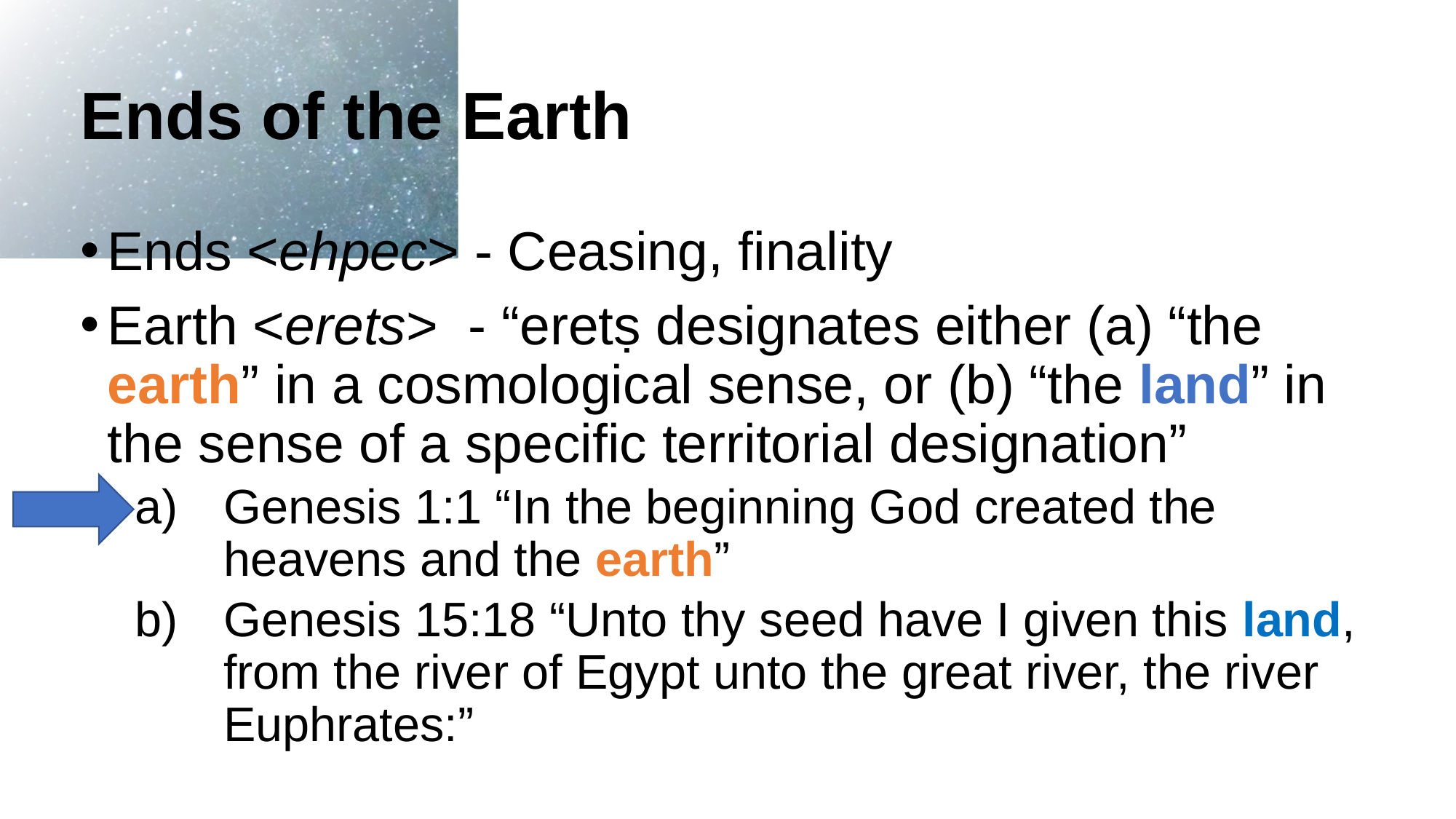

# Ends of the Earth
Ends <ehpec> - Ceasing, finality
Earth <erets>  - “eretṣ designates either (a) “the earth” in a cosmological sense, or (b) “the land” in the sense of a specific territorial designation”
Genesis 1:1 “In the beginning God created the heavens and the earth”
Genesis 15:18 “Unto thy seed have I given this land, from the river of Egypt unto the great river, the river Euphrates:”